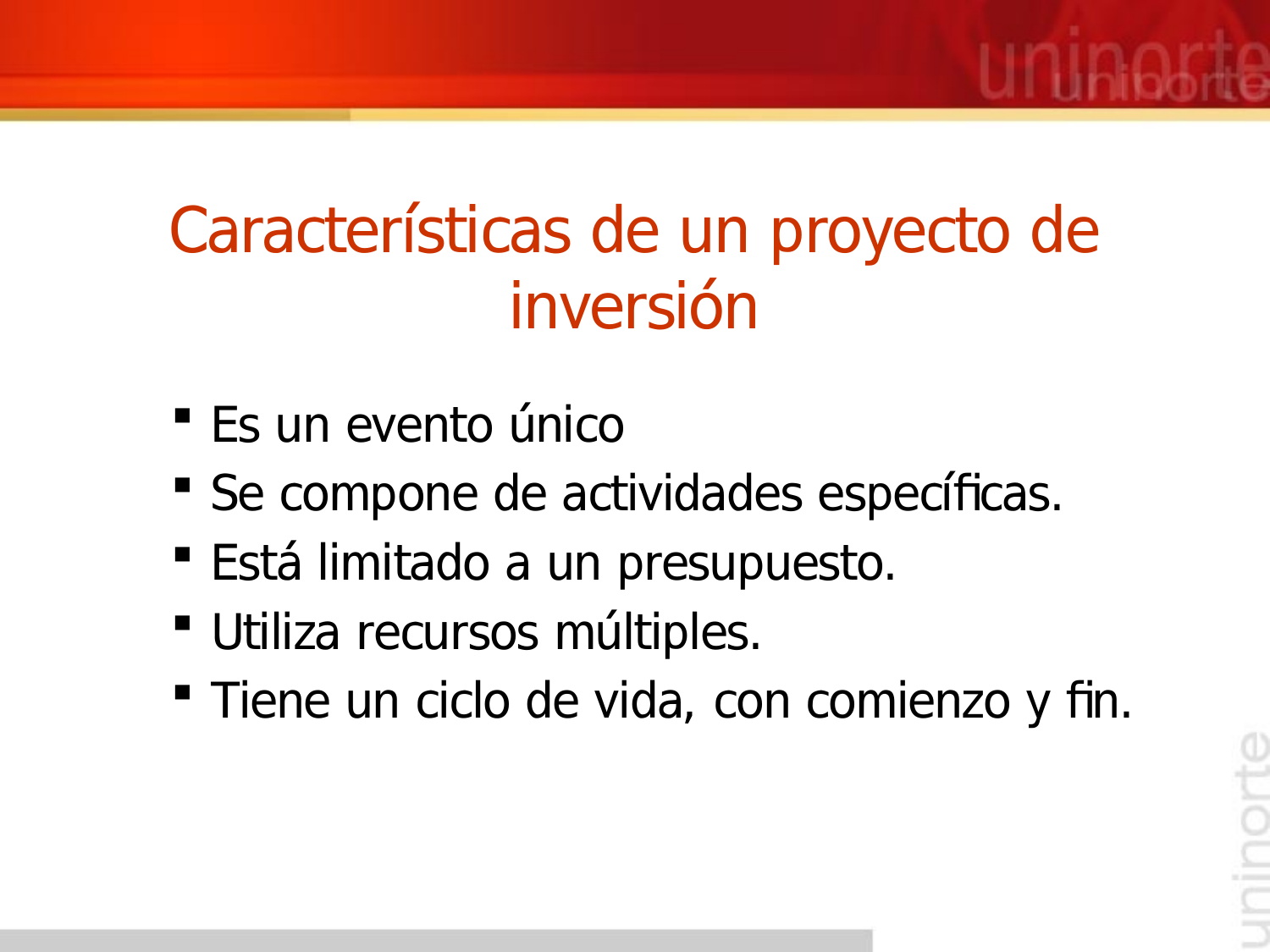

# Características de un proyecto de inversión
Es un evento único
Se compone de actividades específicas.
Está limitado a un presupuesto.
Utiliza recursos múltiples.
Tiene un ciclo de vida, con comienzo y fin.